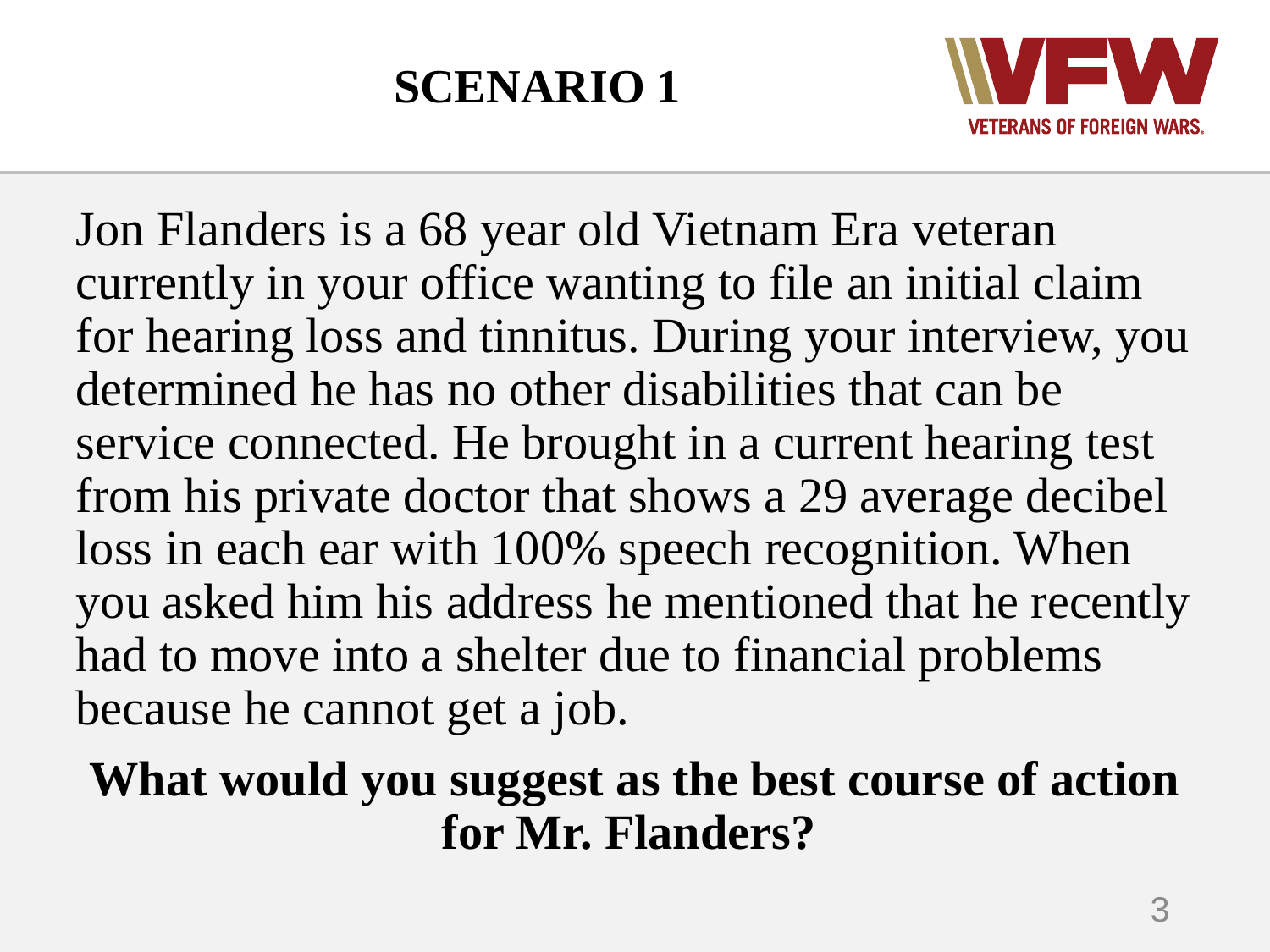

# SCENARIO 1
Jon Flanders is a 68 year old Vietnam Era veteran currently in your office wanting to file an initial claim for hearing loss and tinnitus. During your interview, you determined he has no other disabilities that can be service connected. He brought in a current hearing test from his private doctor that shows a 29 average decibel loss in each ear with 100% speech recognition. When you asked him his address he mentioned that he recently had to move into a shelter due to financial problems because he cannot get a job.
What would you suggest as the best course of action for Mr. Flanders?
3